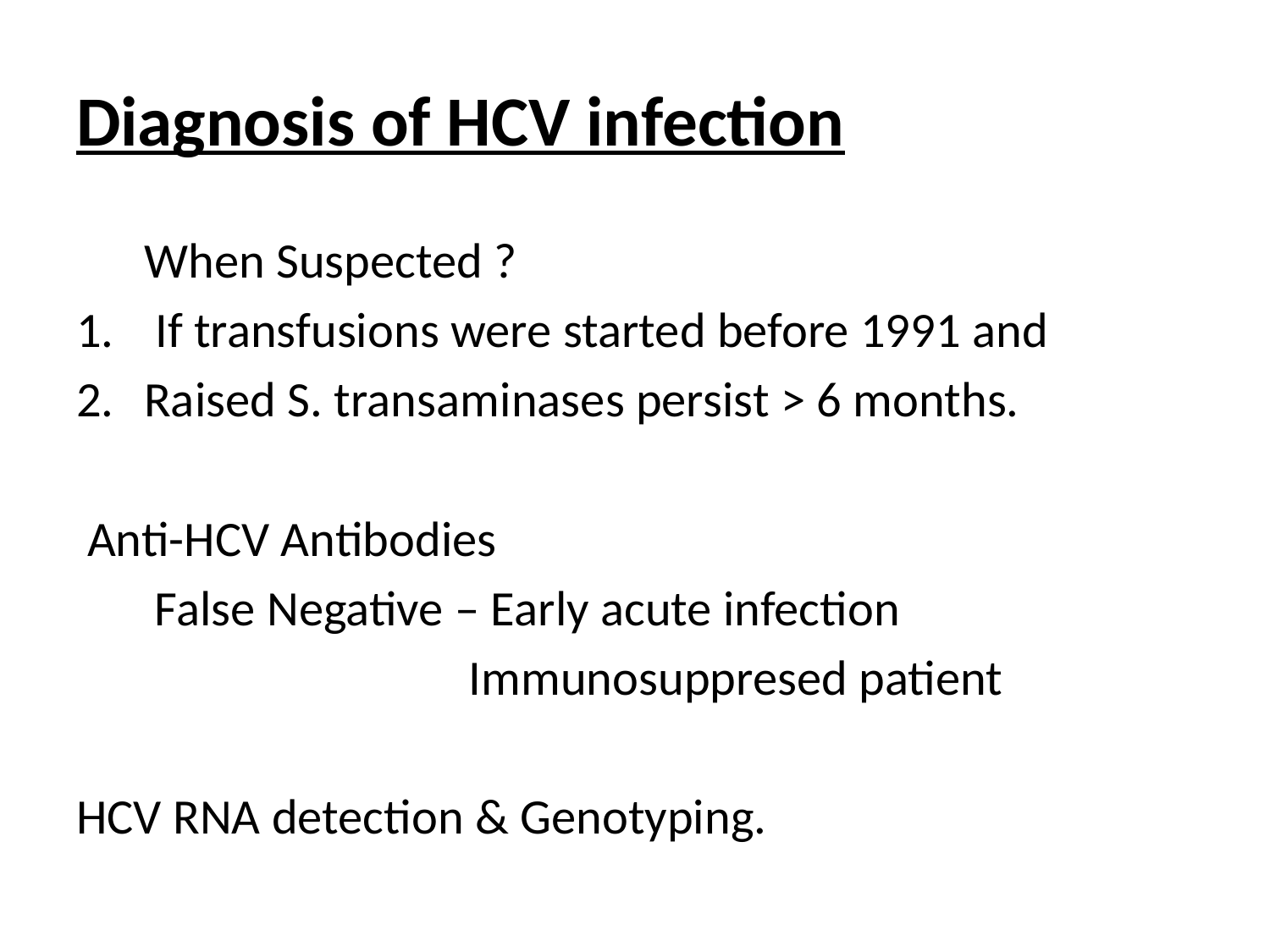

# Diagnosis of HCV infection
	When Suspected ?
 If transfusions were started before 1991 and
Raised S. transaminases persist > 6 months.

 Anti-HCV Antibodies
       False Negative – Early acute infection
                                   Immunosuppresed patient

HCV RNA detection & Genotyping.